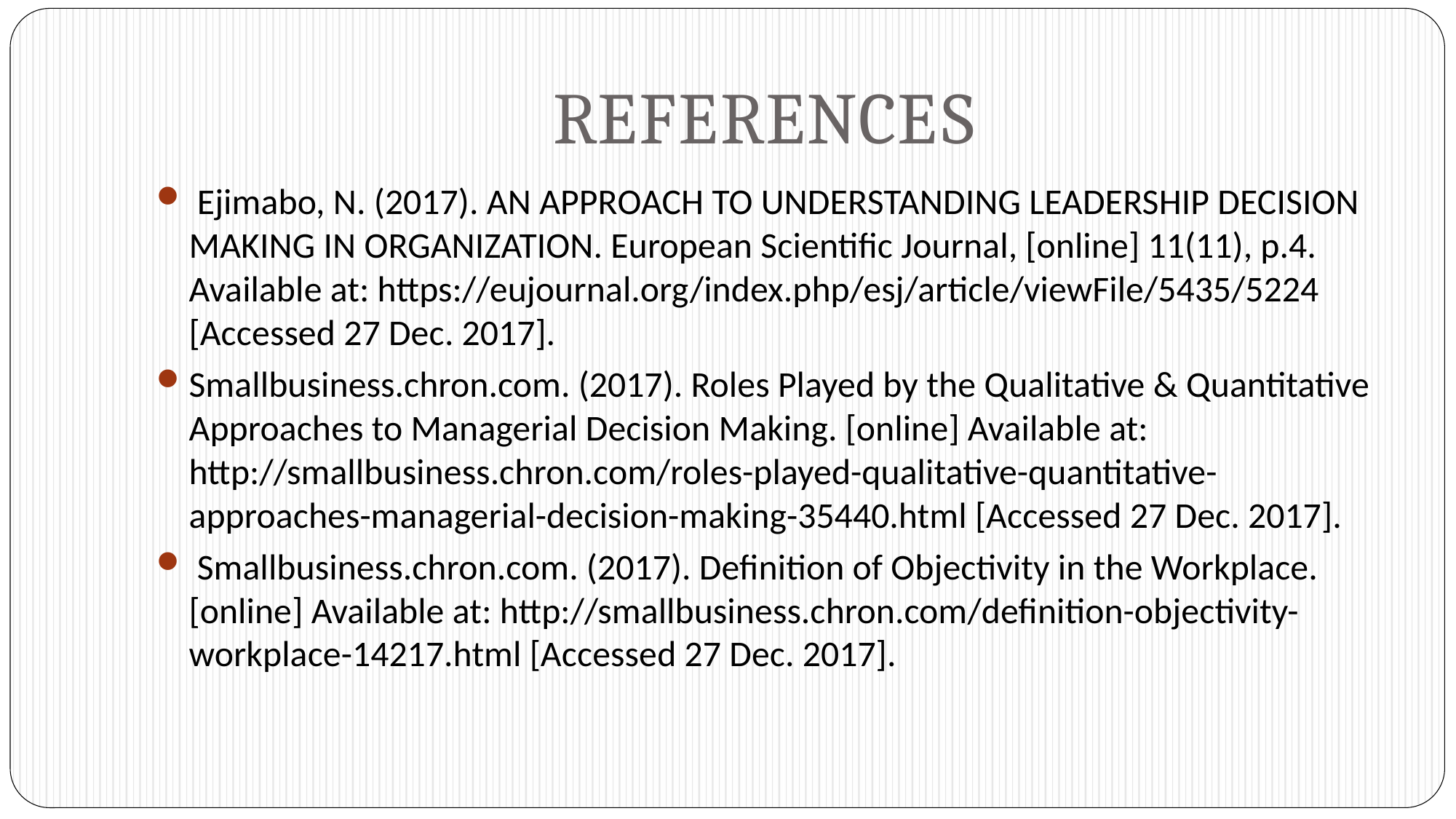

# REFERENCES
 Ejimabo, N. (2017). AN APPROACH TO UNDERSTANDING LEADERSHIP DECISION MAKING IN ORGANIZATION. European Scientific Journal, [online] 11(11), p.4. Available at: https://eujournal.org/index.php/esj/article/viewFile/5435/5224 [Accessed 27 Dec. 2017].
Smallbusiness.chron.com. (2017). Roles Played by the Qualitative & Quantitative Approaches to Managerial Decision Making. [online] Available at: http://smallbusiness.chron.com/roles-played-qualitative-quantitative-approaches-managerial-decision-making-35440.html [Accessed 27 Dec. 2017].
 Smallbusiness.chron.com. (2017). Definition of Objectivity in the Workplace. [online] Available at: http://smallbusiness.chron.com/definition-objectivity-workplace-14217.html [Accessed 27 Dec. 2017].